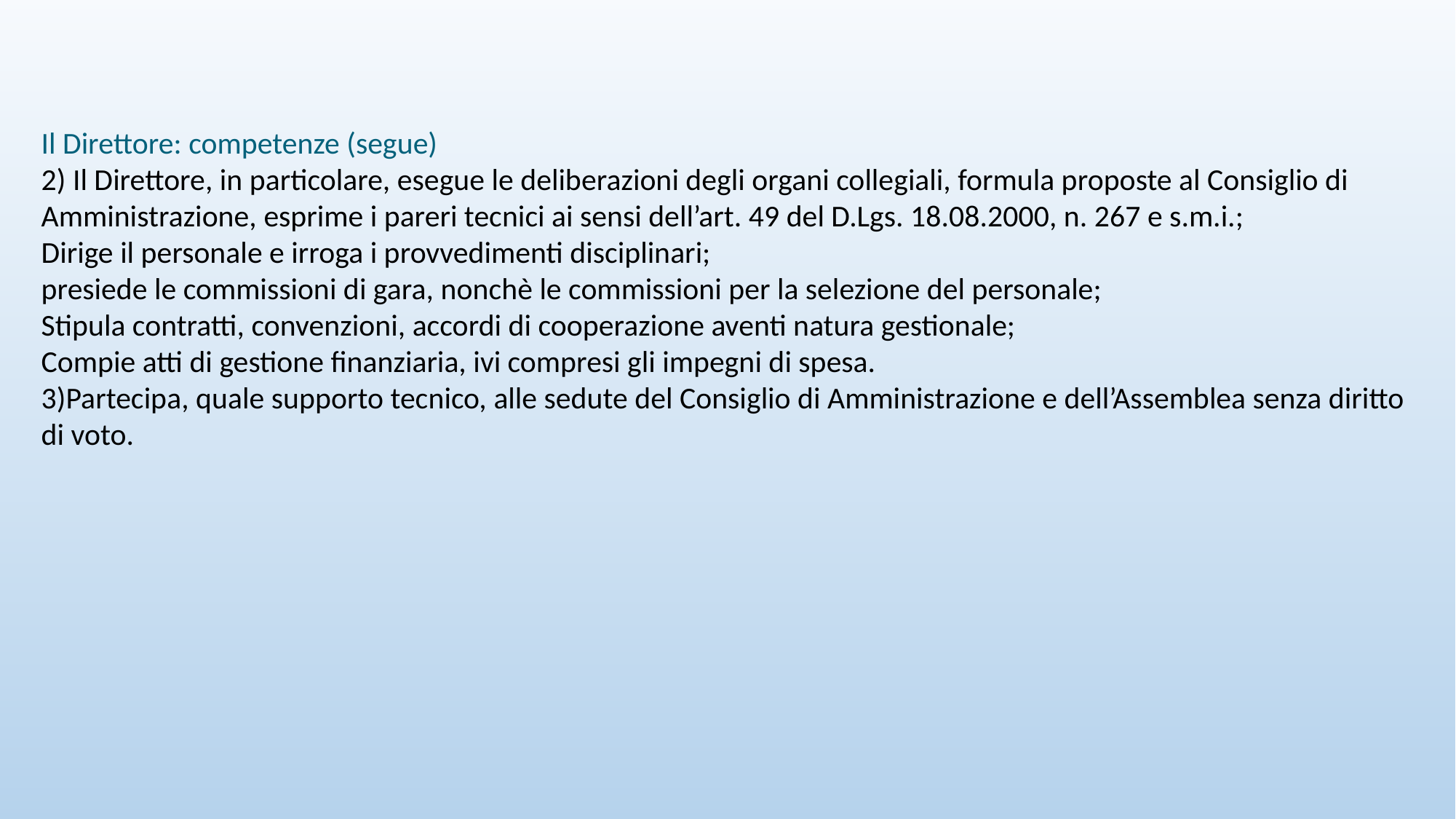

Il Direttore: competenze (segue)
2) Il Direttore, in particolare, esegue le deliberazioni degli organi collegiali, formula proposte al Consiglio di Amministrazione, esprime i pareri tecnici ai sensi dell’art. 49 del D.Lgs. 18.08.2000, n. 267 e s.m.i.;
Dirige il personale e irroga i provvedimenti disciplinari;
presiede le commissioni di gara, nonchè le commissioni per la selezione del personale;
Stipula contratti, convenzioni, accordi di cooperazione aventi natura gestionale;
Compie atti di gestione finanziaria, ivi compresi gli impegni di spesa.
3)Partecipa, quale supporto tecnico, alle sedute del Consiglio di Amministrazione e dell’Assemblea senza diritto di voto.